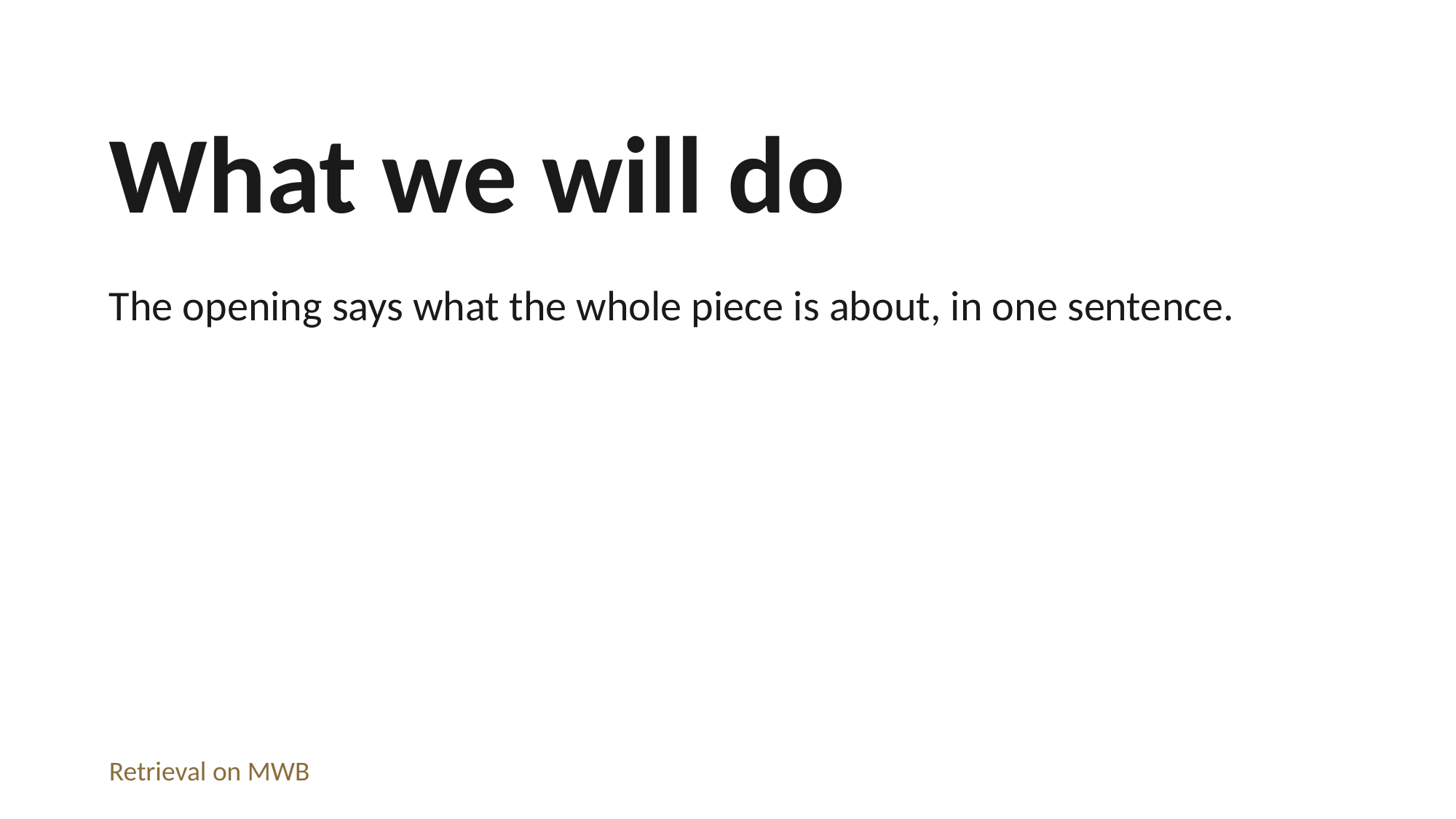

What we will do
The opening says what the whole piece is about, in one sentence.
Retrieval on MWB